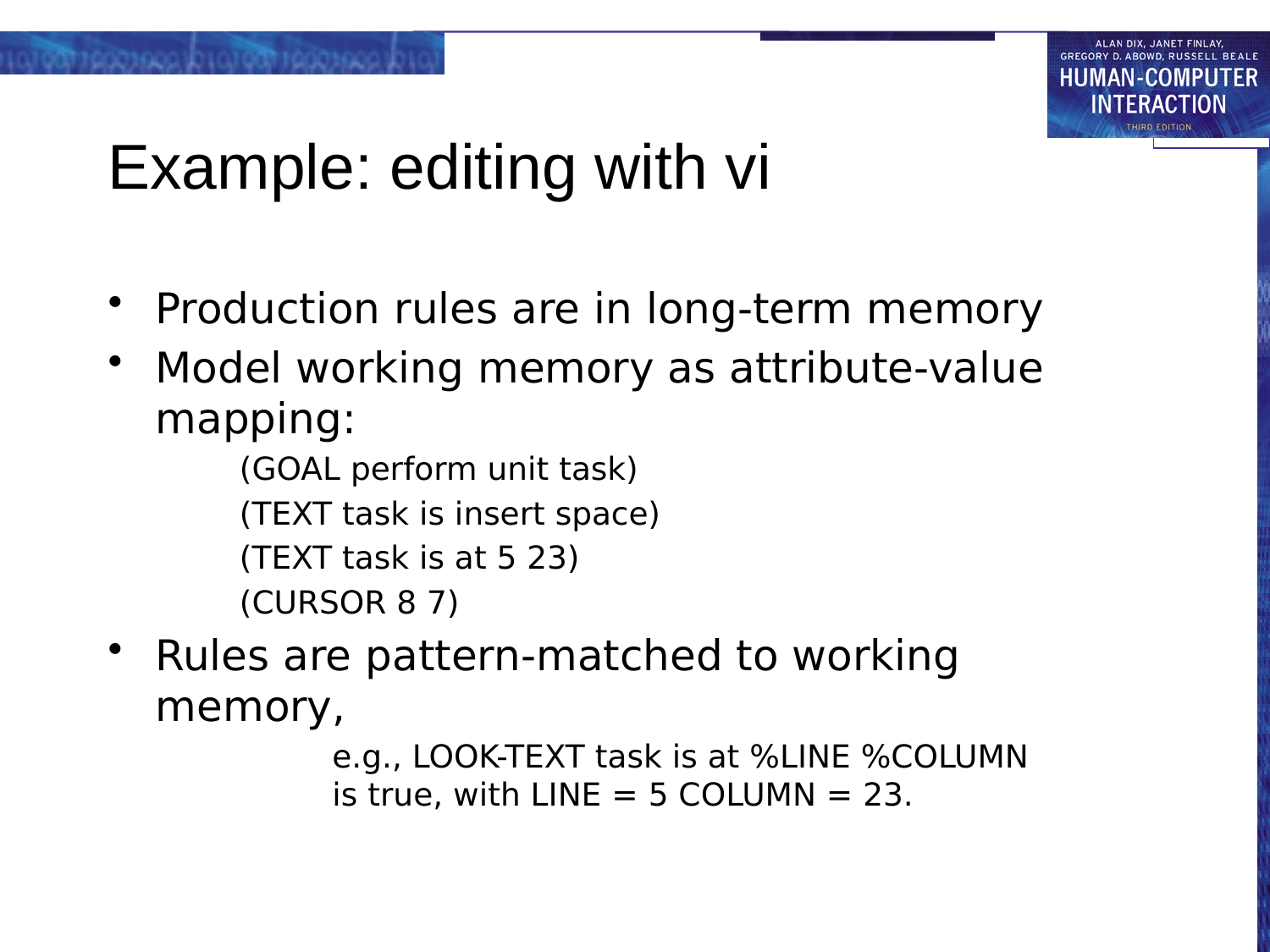

# Example: editing with vi
Production rules are in long-term memory
Model working memory as attribute-value mapping:
(GOAL perform unit task)
(TEXT task is insert space)
(TEXT task is at 5 23)
(CURSOR 8 7)
Rules are pattern-matched to working memory,
e.g., LOOK-TEXT task is at %LINE %COLUMN
is true, with LINE = 5 COLUMN = 23.